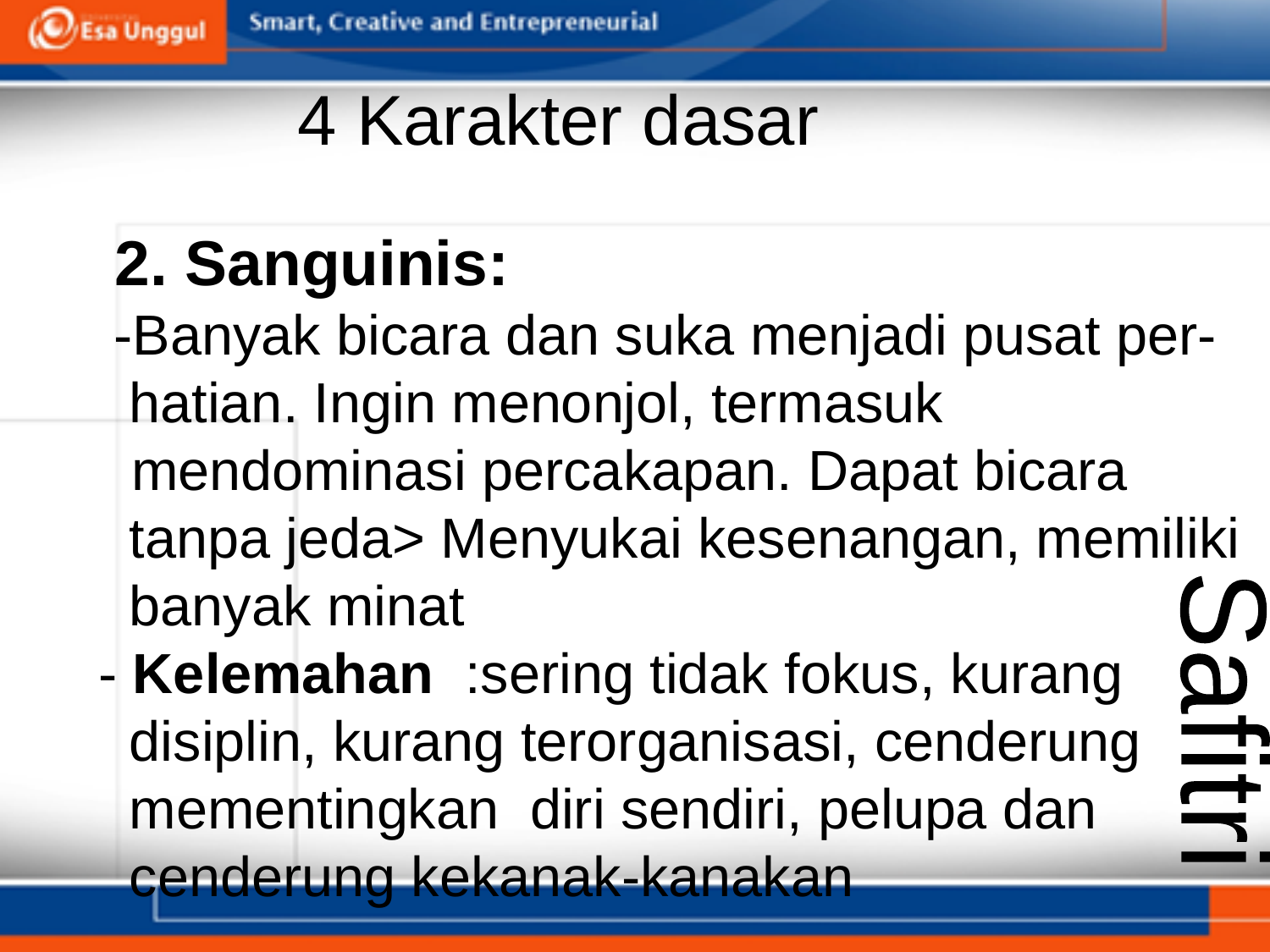

4 Karakter dasar
2. Sanguinis:
    -Banyak bicara dan suka menjadi pusat per-
     hatian. Ingin menonjol, termasuk
         mendominasi percakapan. Dapat bicara
     tanpa jeda> Menyukai kesenangan, memiliki
     banyak minat
   - Kelemahan  :sering tidak fokus, kurang
     disiplin, kurang terorganisasi, cenderung
     mementingkan  diri sendiri, pelupa dan
     cenderung kekanak-kanakan